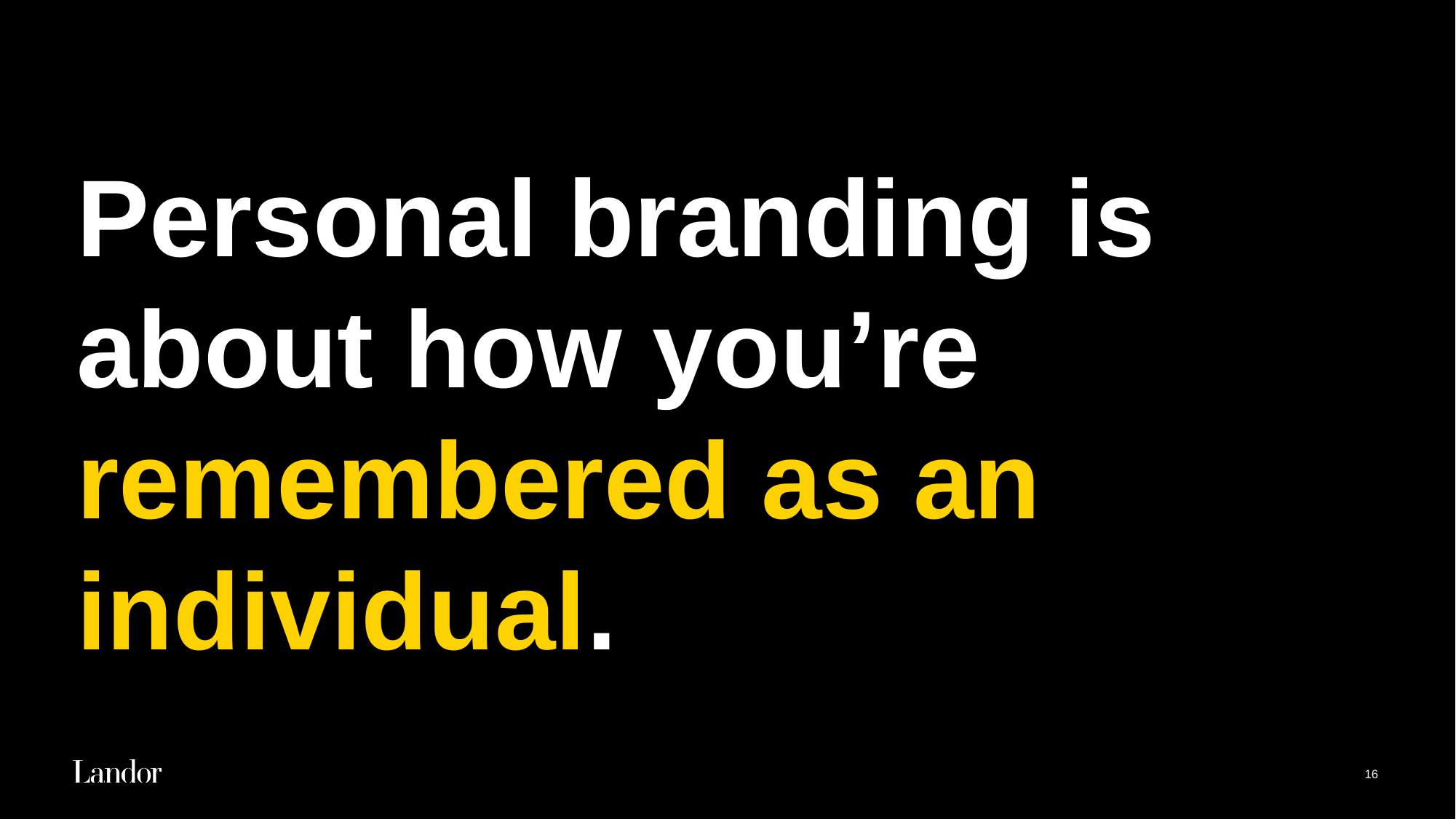

#
Personal branding is about how you’re remembered as an individual.
16